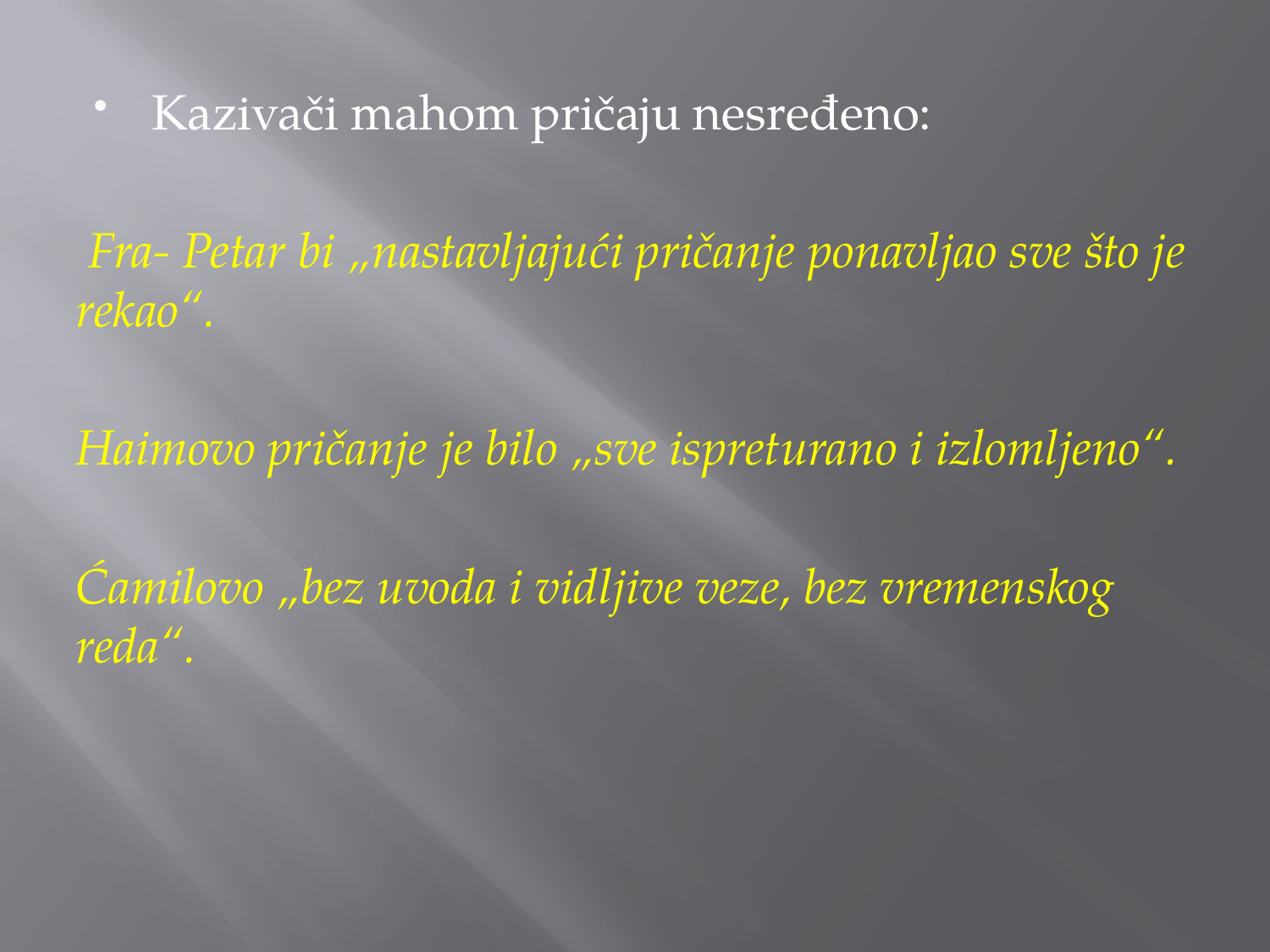

Kazivači mahom pričaju nesređeno:

 Fra- Petar bi „nastavljajući pričanje ponavljao sve što je rekao“.

Haimovo pričanje je bilo „sve ispreturano i izlomljeno“.

Ćamilovo „bez uvoda i vidljive veze, bez vremenskog reda“.